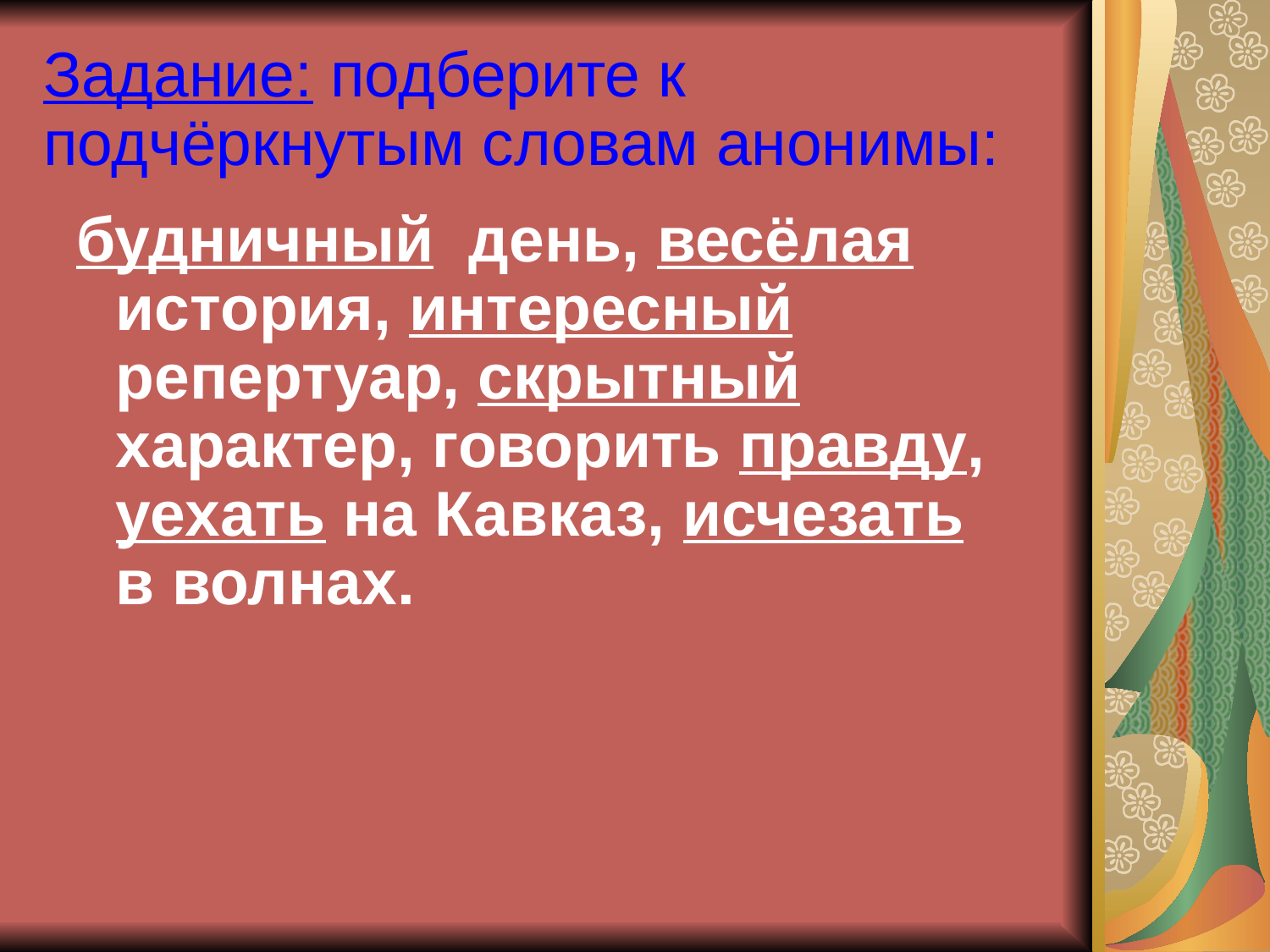

# Задание: подберите к подчёркнутым словам анонимы:
будничный  день, весёлая история, интересный репертуар, скрытный характер, говорить правду, уехать на Кавказ, исчезать в волнах.